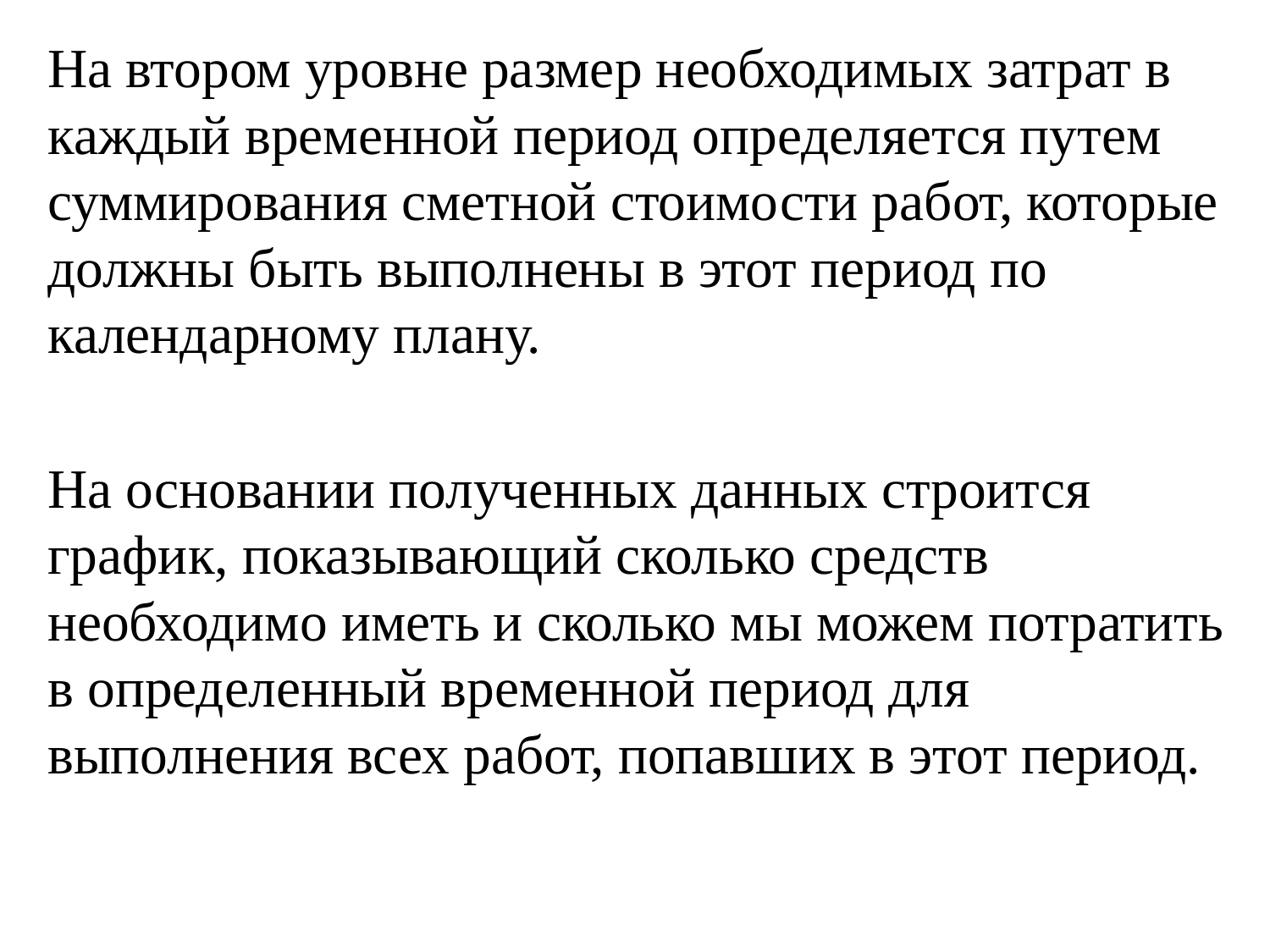

На втором уровне размер необходимых затрат в каждый временной период определяется путем суммирования сметной стоимости работ, которые должны быть выполнены в этот период по календарному плану.

На основании полученных данных строится график, показывающий сколько средств необходимо иметь и сколько мы можем потратить в определенный временной период для выполнения всех работ, попавших в этот период.